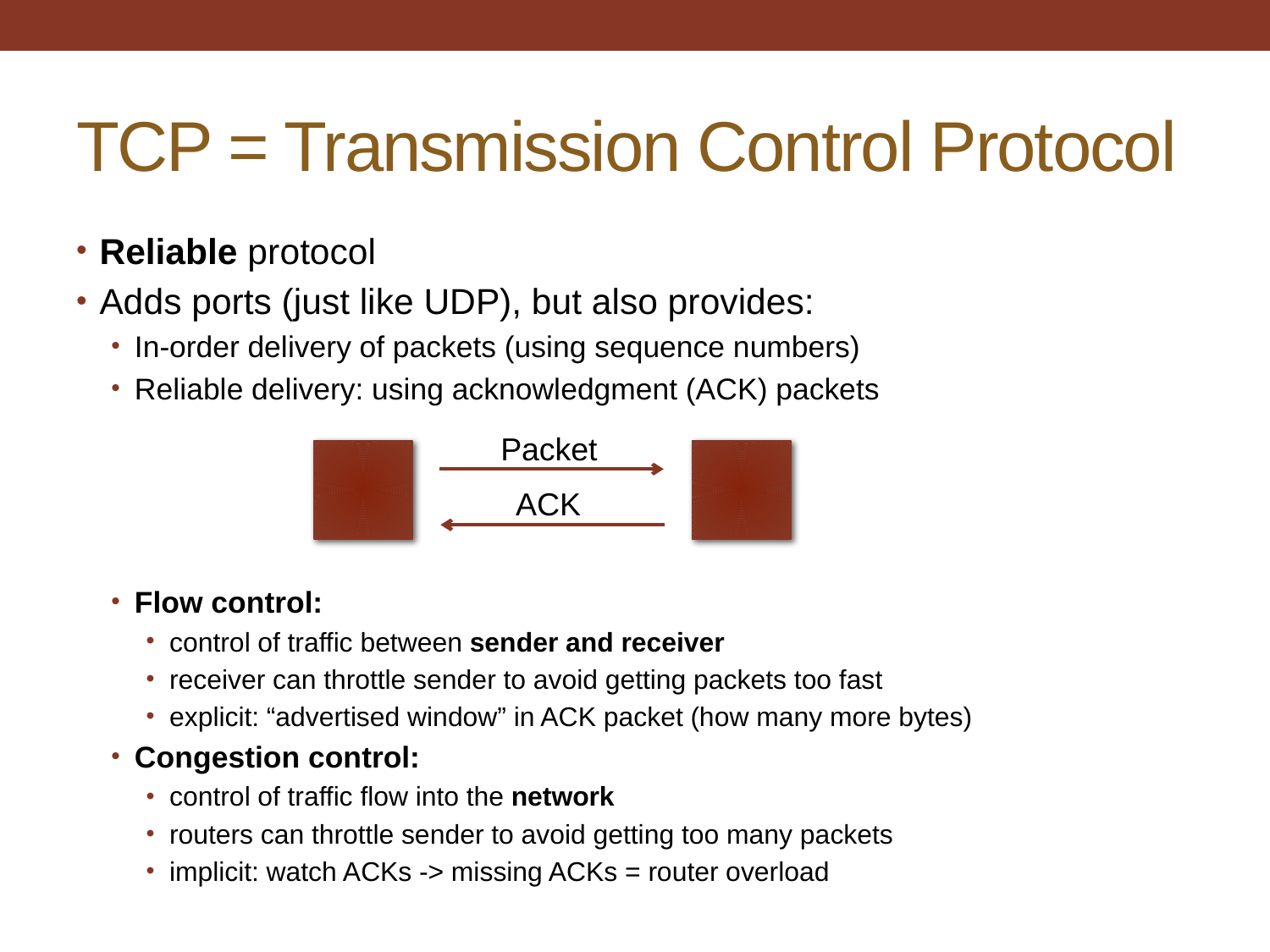

# TCP = Transmission Control Protocol
Reliable protocol
Adds ports (just like UDP), but also provides:
In-order delivery of packets (using sequence numbers)
Reliable delivery: using acknowledgment (ACK) packets

Flow control:
control of traffic between sender and receiver
receiver can throttle sender to avoid getting packets too fast
explicit: “advertised window” in ACK packet (how many more bytes)
Congestion control:
control of traffic flow into the network
routers can throttle sender to avoid getting too many packets
implicit: watch ACKs -> missing ACKs = router overload

Packet

ACK